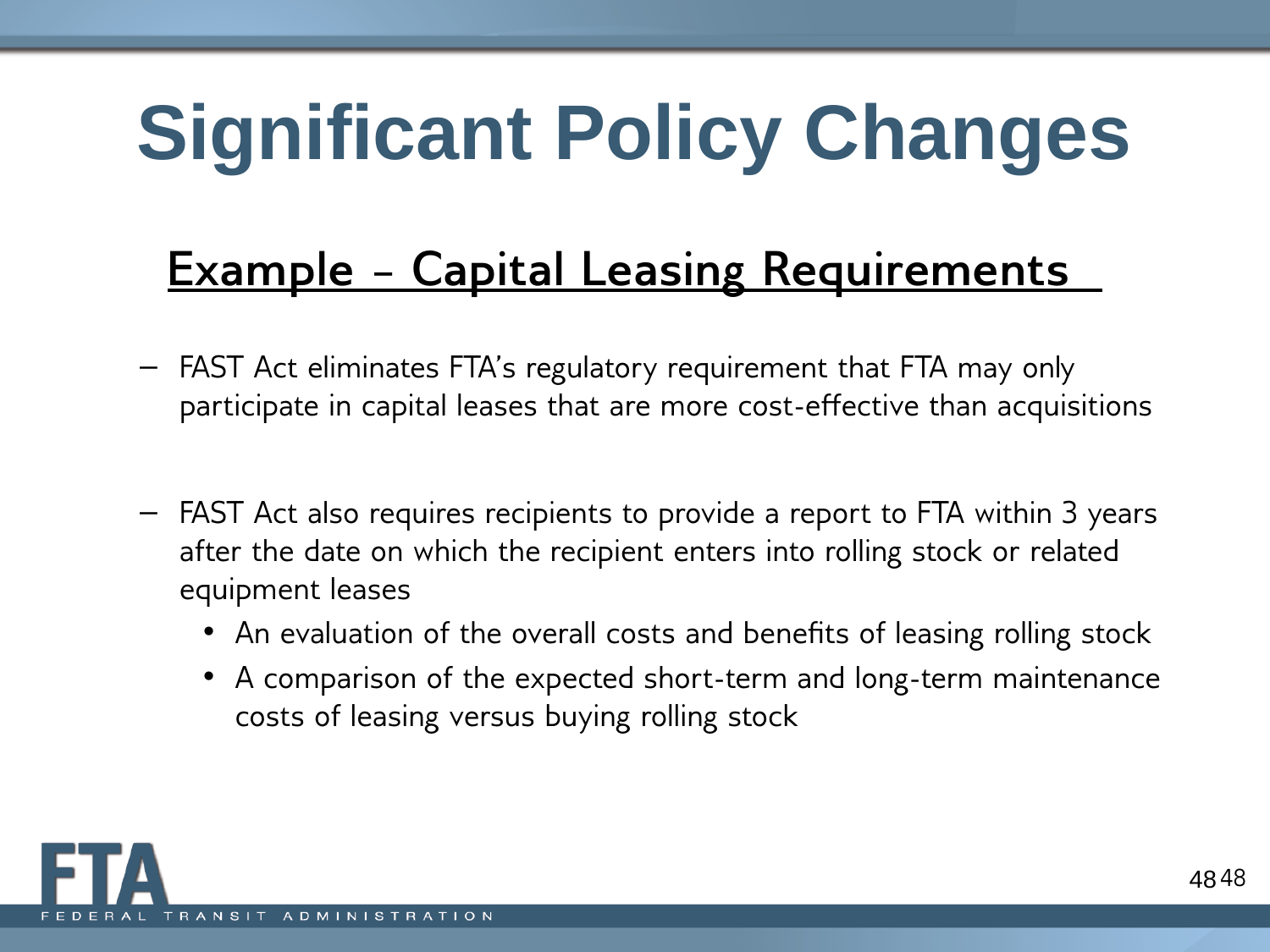

# Significant Policy Changes

Example – Capital Leasing Requirements

FAST Act eliminates FTA’s regulatory requirement that FTA may only participate in capital leases that are more cost-effective than acquisitions

FAST Act also requires recipients to provide a report to FTA within 3 years after the date on which the recipient enters into rolling stock or related equipment leases
An evaluation of the overall costs and benefits of leasing rolling stock
A comparison of the expected short-term and long-term maintenance costs of leasing versus buying rolling stock
48